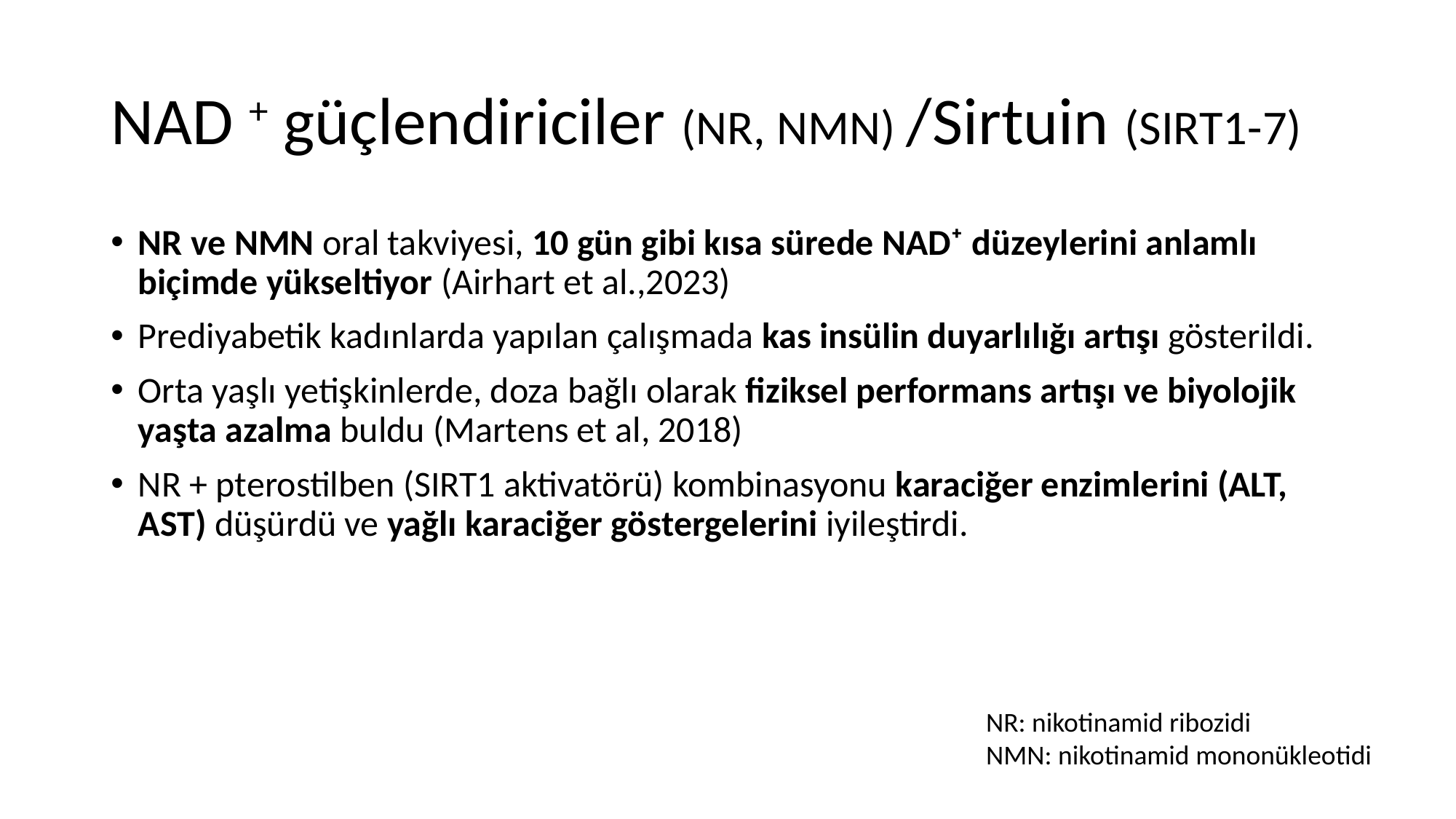

# NAD + güçlendiriciler (NR, NMN) /Sirtuin (SIRT1-7)
NR ve NMN oral takviyesi, 10 gün gibi kısa sürede NAD⁺ düzeylerini anlamlı biçimde yükseltiyor (Airhart et al.,2023)
Prediyabetik kadınlarda yapılan çalışmada kas insülin duyarlılığı artışı gösterildi.
Orta yaşlı yetişkinlerde, doza bağlı olarak fiziksel performans artışı ve biyolojik yaşta azalma buldu (Martens et al, 2018)
NR + pterostilben (SIRT1 aktivatörü) kombinasyonu karaciğer enzimlerini (ALT, AST) düşürdü ve yağlı karaciğer göstergelerini iyileştirdi.

NR: nikotinamid ribozidi
NMN: nikotinamid mononükleotidi